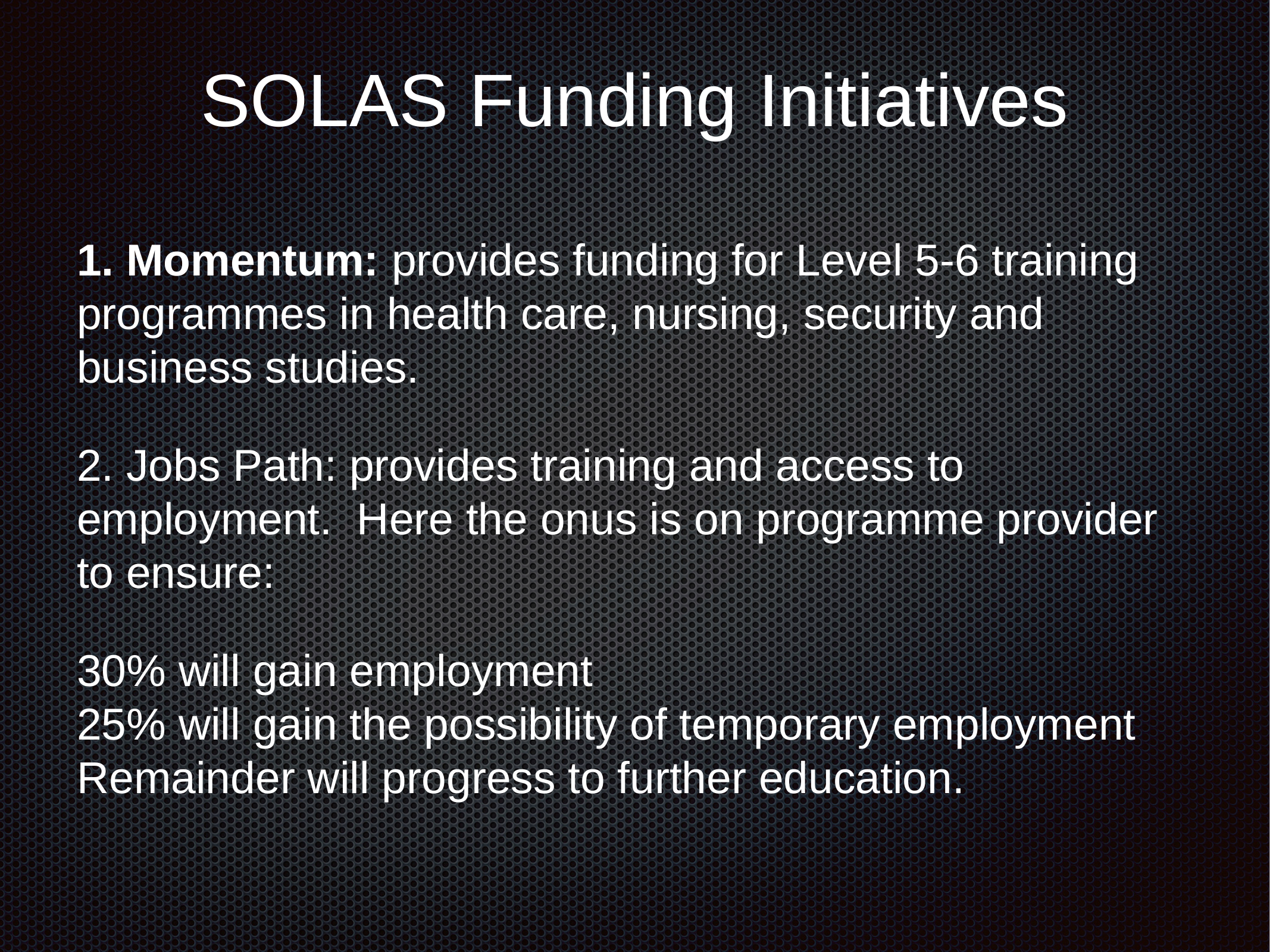

# SOLAS Funding Initiatives
1. Momentum: provides funding for Level 5-6 training programmes in health care, nursing, security and business studies.
2. Jobs Path: provides training and access to employment.  Here the onus is on programme provider to ensure:
30% will gain employment
25% will gain the possibility of temporary employment
Remainder will progress to further education.